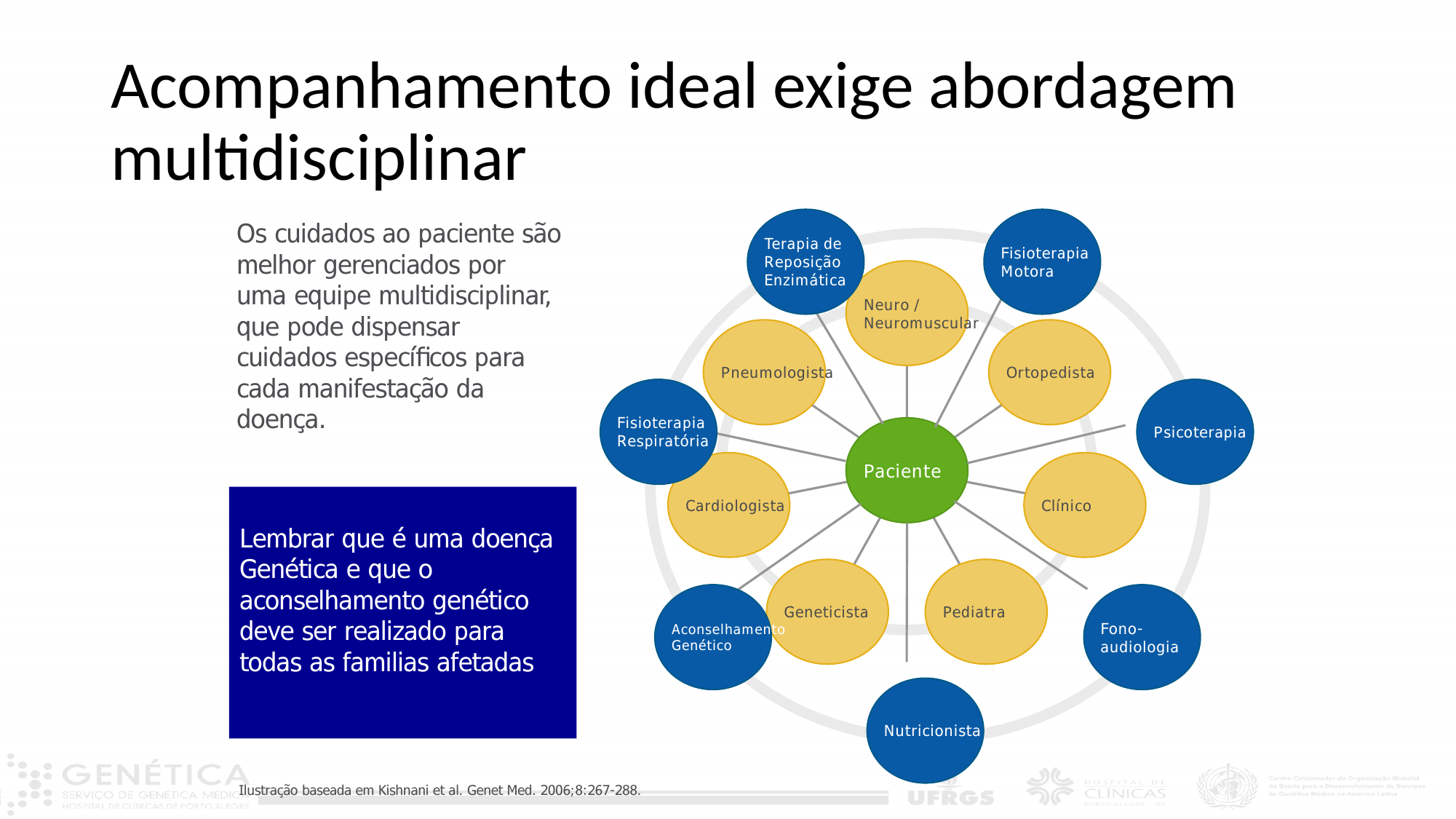

# Acompanhamento ideal exige abordagem multidisciplinar

Os cuidados ao paciente são melhor gerenciados por uma equipe multidisciplinar, que pode dispensar cuidados específicos para cada manifestação da doença.
Terapia de
Reposição
Enzimática
Fisioterapia
Motora

Neuro /
Neuromuscular

Pneumologista
Ortopedista

Paciente

Cardiologista
Clínico

Geneticista
Pediatra

Fisioterapia
Respiratória
Psicoterapia

Lembrar que é uma doença Genética e que o aconselhamento genético deve ser realizado para todas as familias afetadas

Aconselhamento
Genético
Fono-
audiologia
Nutricionista
Ilustração baseada em Kishnani et al. Genet Med. 2006;8:267-288.